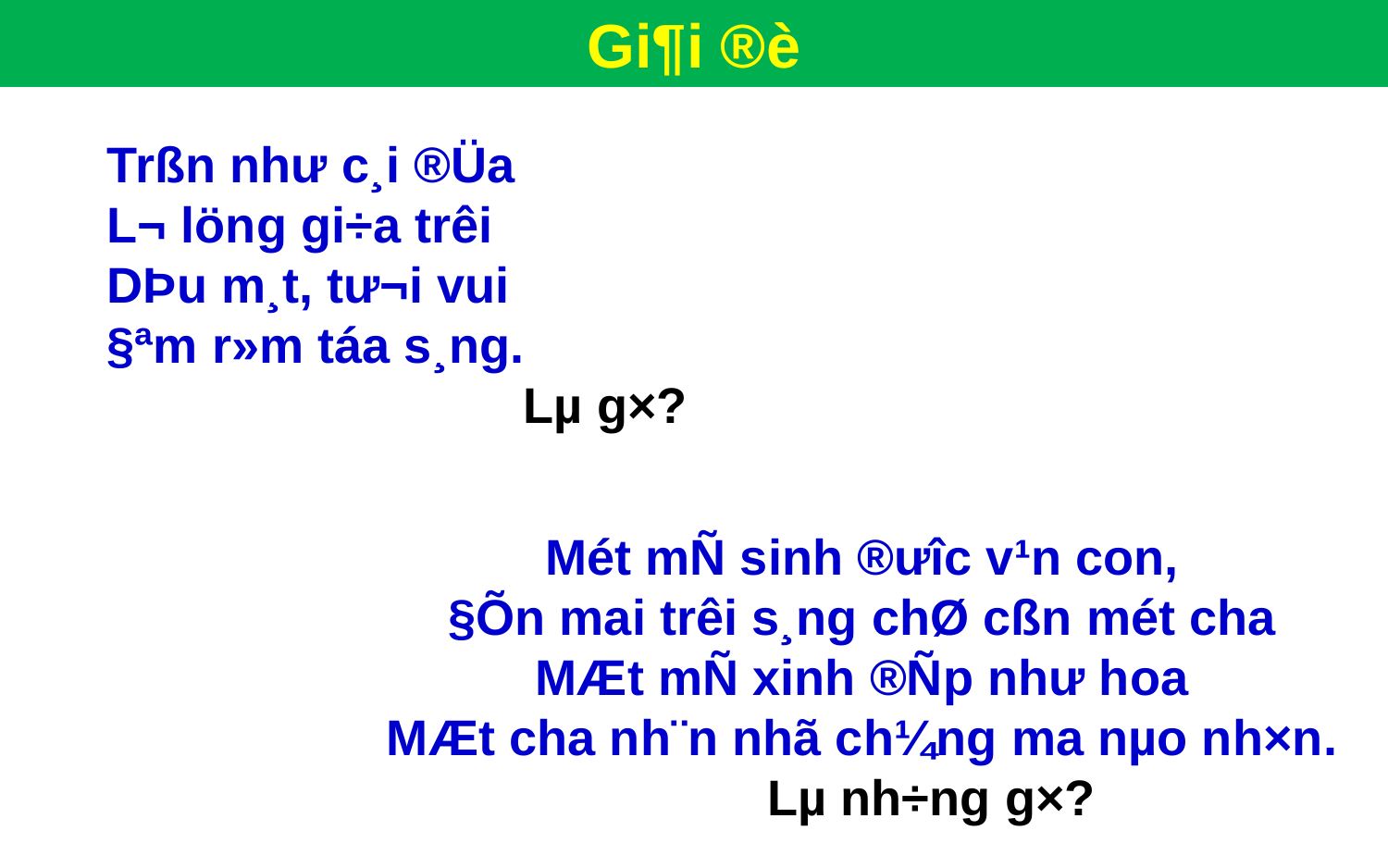

Gi¶i ®è
Trßn như c¸i ®Üa
L¬ löng gi÷a trêi
DÞu m¸t, tư¬i vui
§ªm r»m táa s¸ng.
			Lµ g×?
Mét mÑ sinh ®ưîc v¹n con,
§Õn mai trêi s¸ng chØ cßn mét cha
MÆt mÑ xinh ®Ñp như hoa
MÆt cha nh¨n nhã ch¼ng ma nµo nh×n.
	Lµ nh÷ng g×?